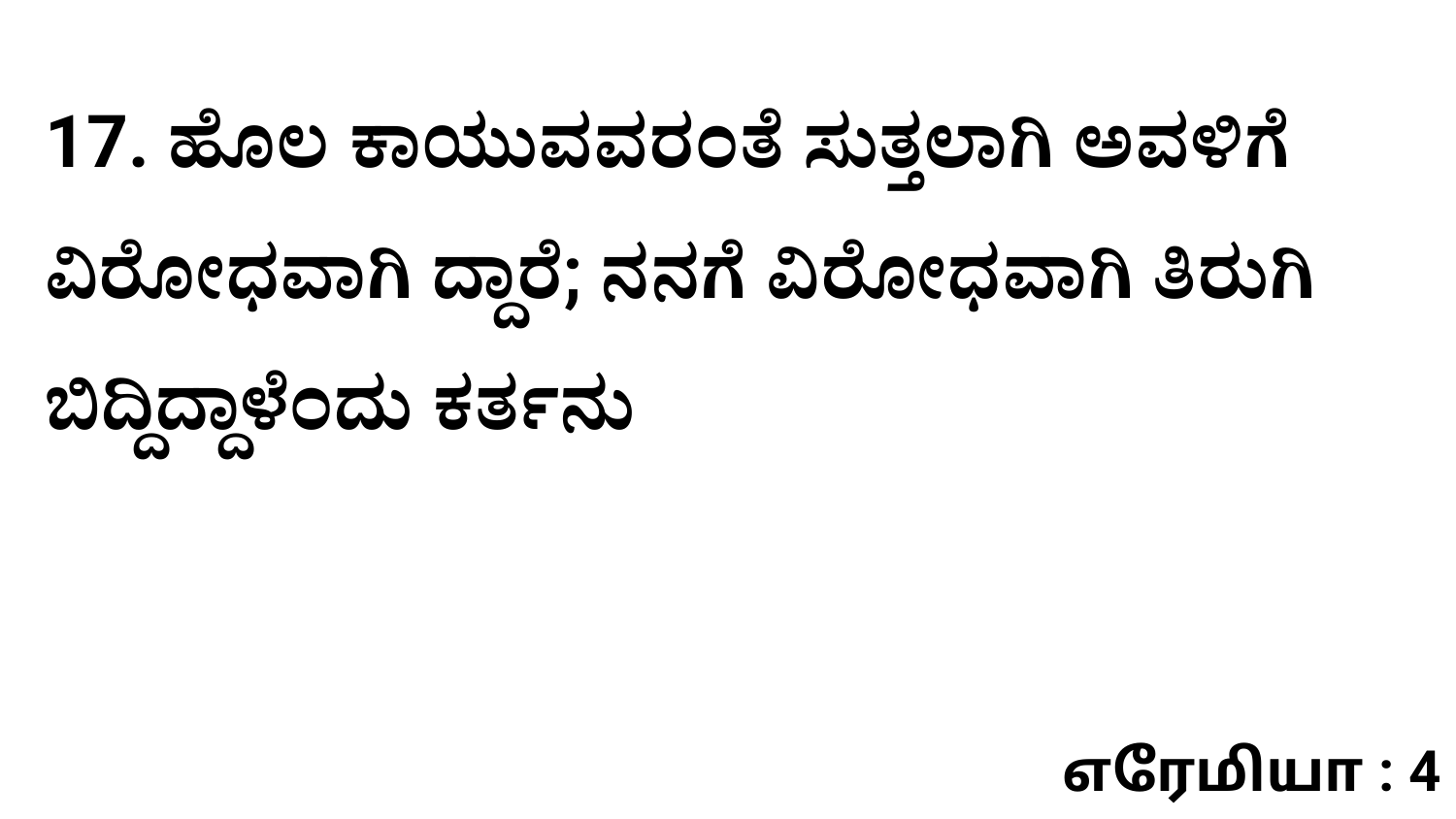

17. ಹೊಲ ಕಾಯುವವರಂತೆ ಸುತ್ತಲಾಗಿ ಅವಳಿಗೆ ವಿರೋಧವಾಗಿ ದ್ದಾರೆ; ನನಗೆ ವಿರೋಧವಾಗಿ ತಿರುಗಿ ಬಿದ್ದಿದ್ದಾಳೆಂದು ಕರ್ತನು
எரேமியா : 4